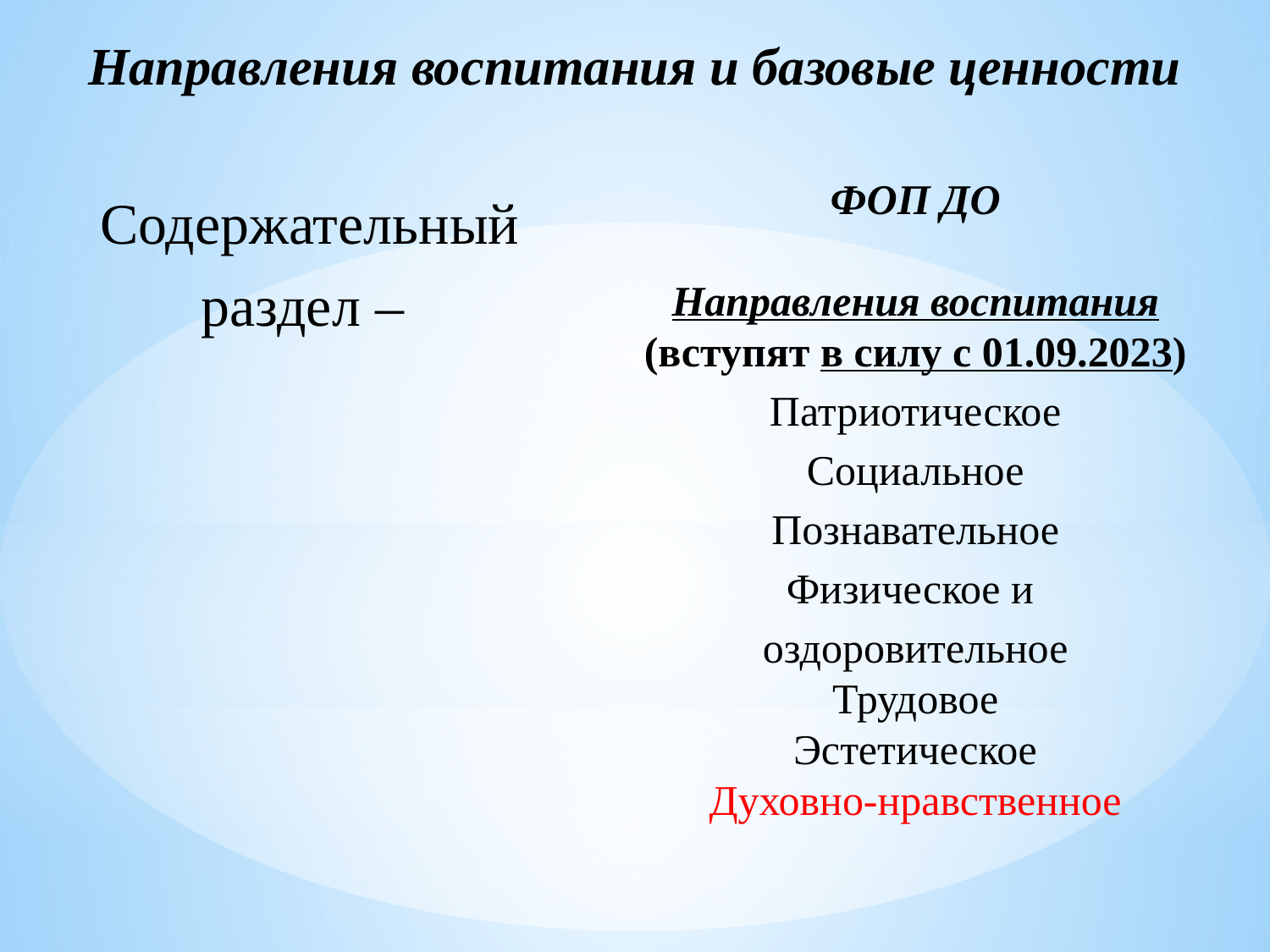

# Направления воспитания и базовые ценности
Содержательный раздел –

ФОП ДО

Направления воспитания (вступят в силу с 01.09.2023)
Патриотическое
Социальное
Познавательное
Физическое и
оздоровительное
Трудовое
Эстетическое
Духовно-нравственное